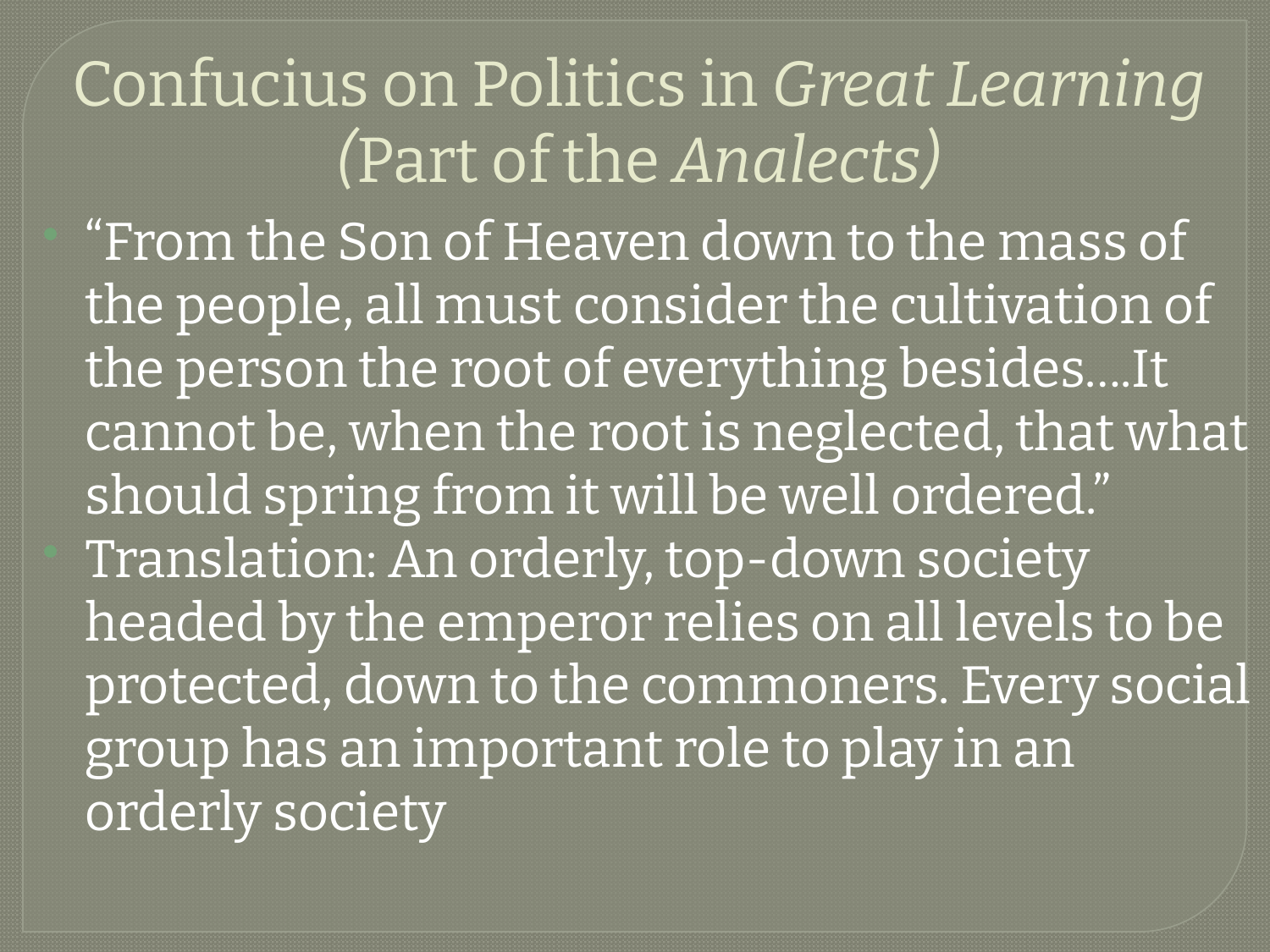

Confucius on Politics in Great Learning (Part of the Analects)
“From the Son of Heaven down to the mass of the people, all must consider the cultivation of the person the root of everything besides….It cannot be, when the root is neglected, that what should spring from it will be well ordered.”
Translation: An orderly, top-down society headed by the emperor relies on all levels to be protected, down to the commoners. Every social group has an important role to play in an orderly society